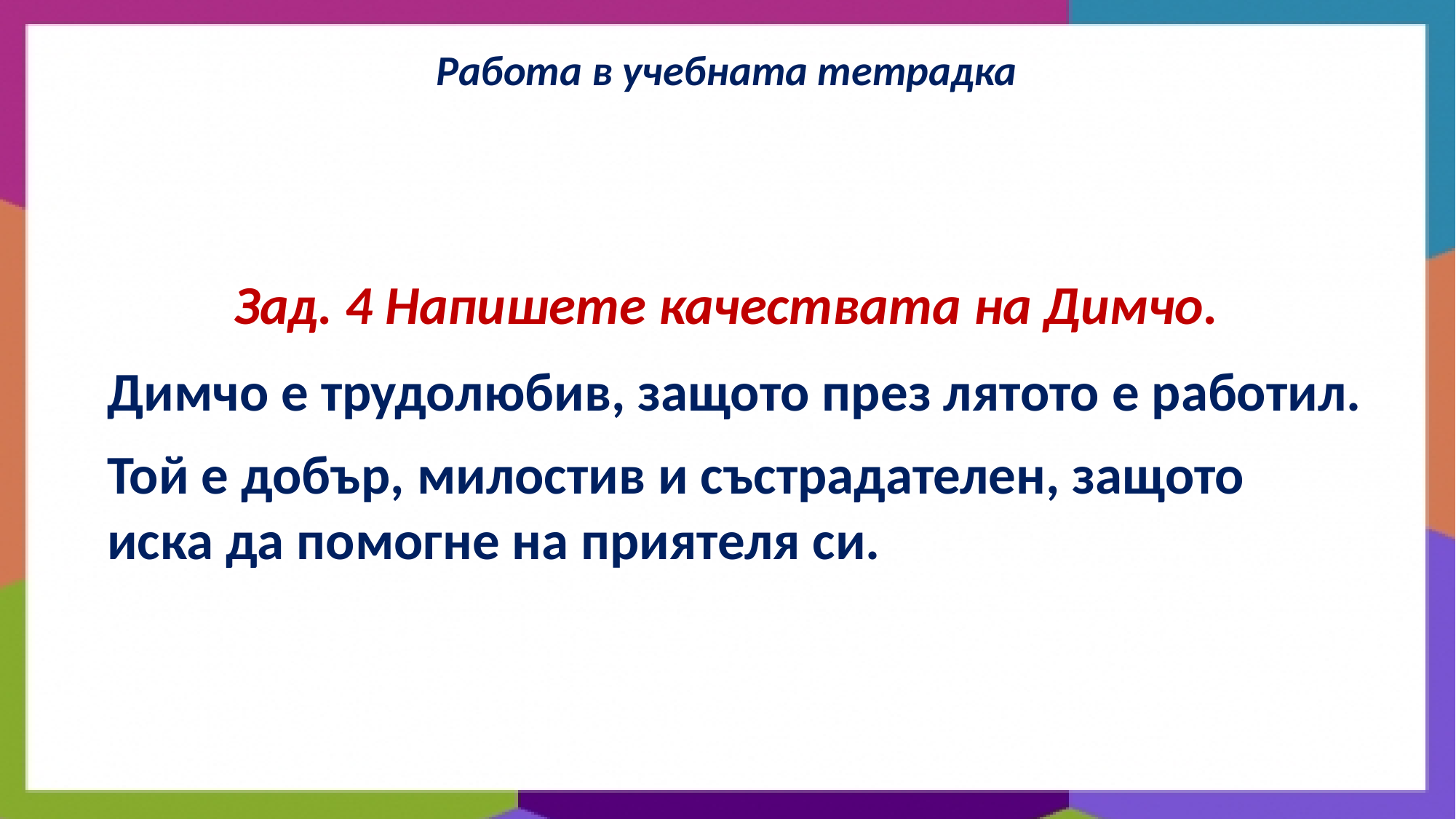

Работа в учебната тетрадка
Зад. 4 Напишете качествата на Димчо.
Димчо е трудолюбив, защото през лятото е работил.
Той е добър, милостив и състрадателен, защото иска да помогне на приятеля си.